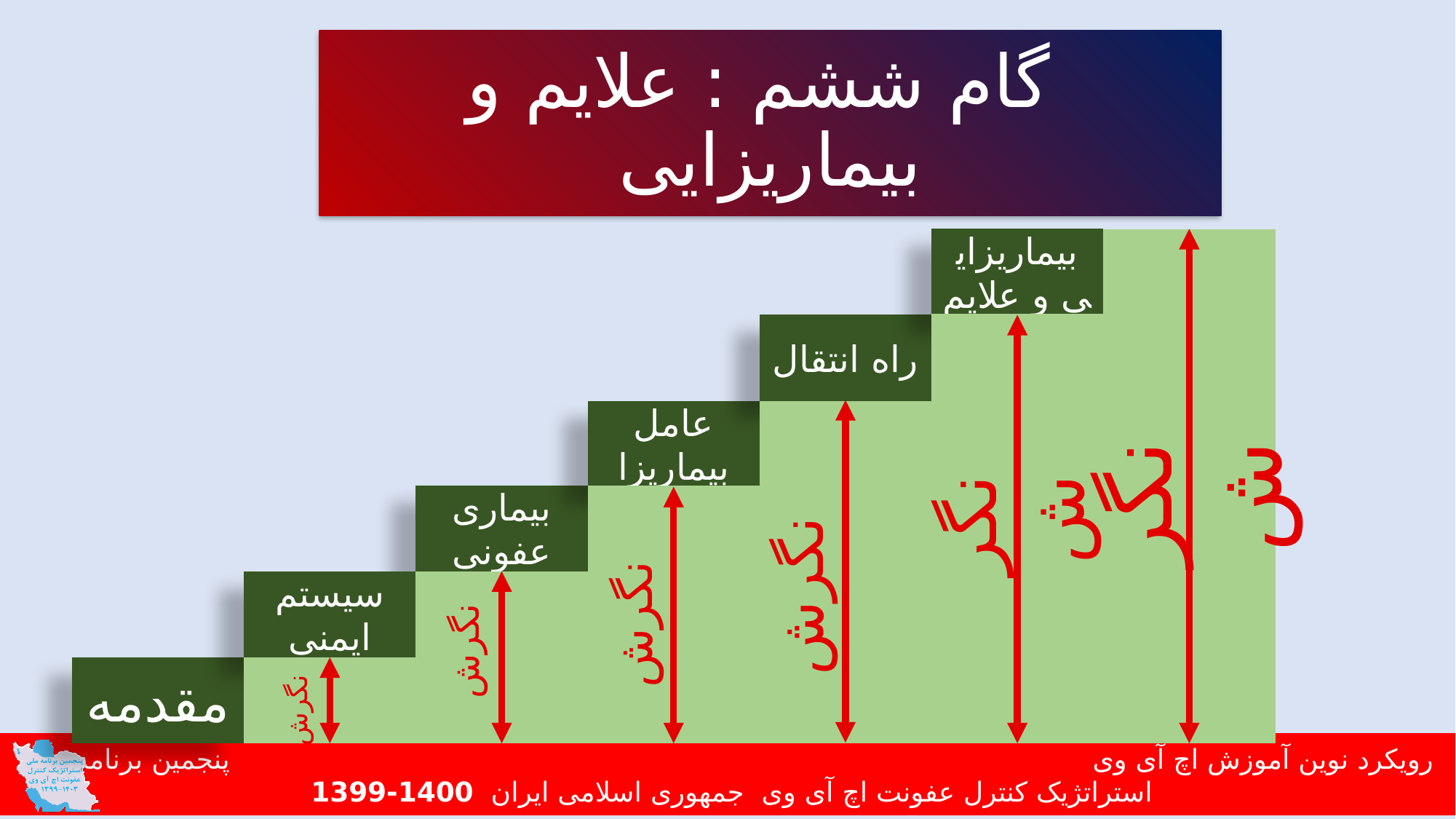

گام ششم : علایم و بیماریزایی
بیماریزایی و علایم

نگرش

نگرش
راه انتقال

نگرش
عامل بیماریزا
بیماری عفونی

نگرش
سیستم ایمنی

نگرش
مقدمه

نگرش